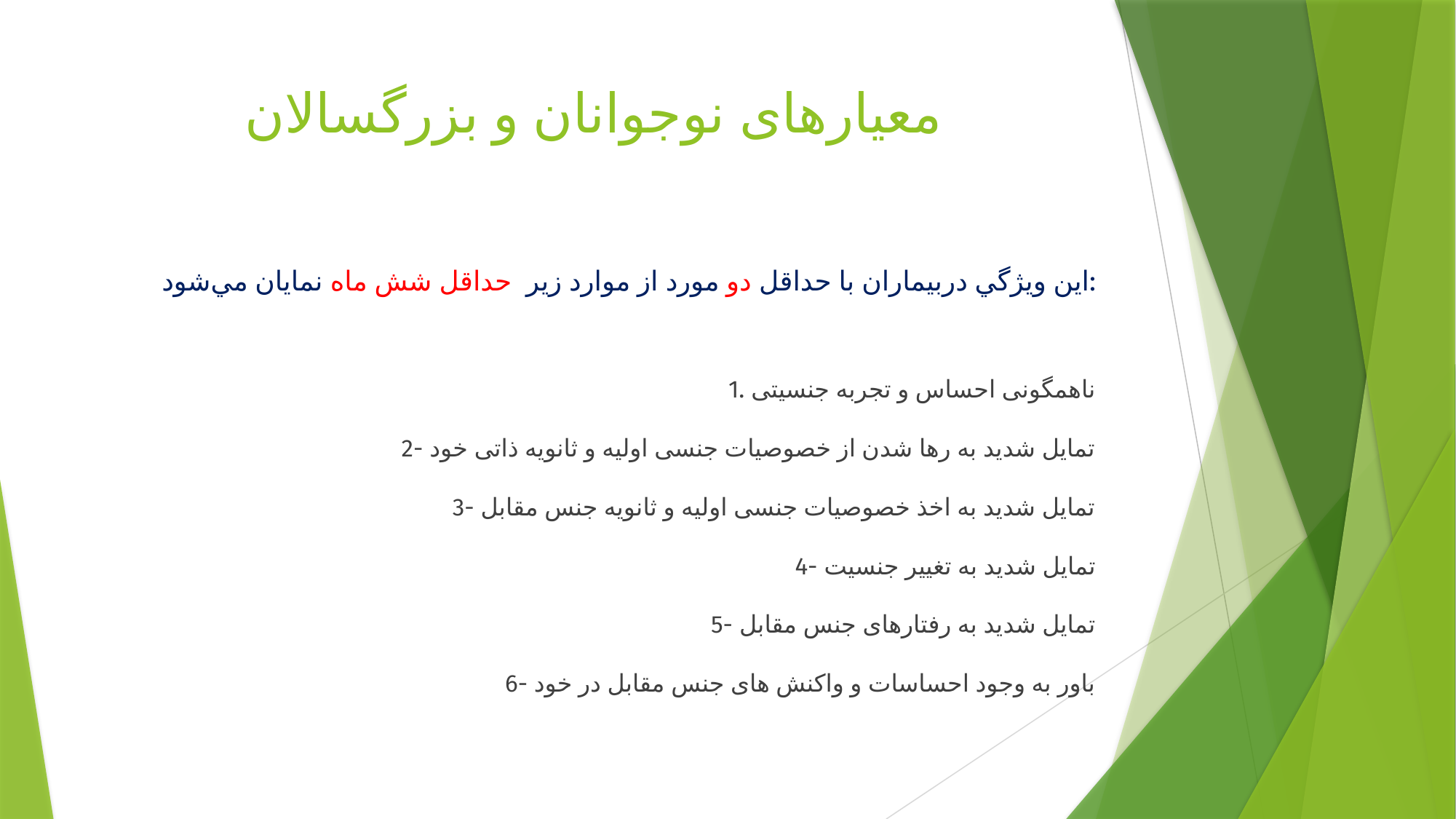

# معیارهای نوجوانان و بزرگسالان
اين ويژگي دربیماران با حداقل دو مورد از موارد زير  حداقل شش ماه نمايان مي‌شود:

1. ناهمگونی احساس و تجربه جنسیتی
2- تمایل شدید به رها شدن از خصوصیات جنسی اولیه و ثانویه ذاتی خود
3- تمایل شدید به اخذ خصوصیات جنسی اولیه و ثانویه جنس مقابل
4- تمایل شدید به تغییر جنسیت
5- تمایل شدید به رفتارهای جنس مقابل
6- باور به وجود احساسات و واکنش های جنس مقابل در خود